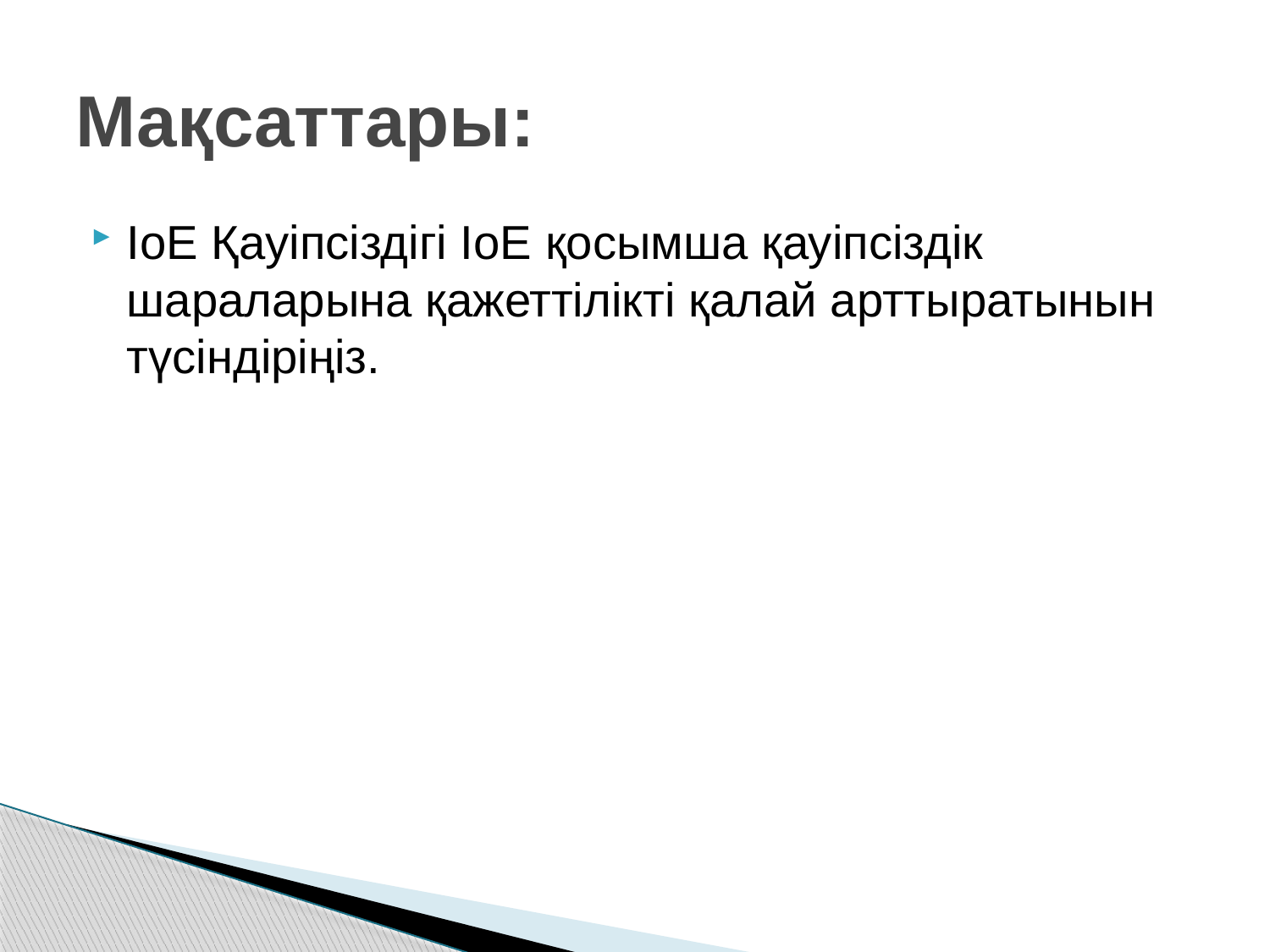

# Мақсаттары:
IoE Қауіпсіздігі IoE қосымша қауіпсіздік шараларына қажеттілікті қалай арттыратынын түсіндіріңіз.